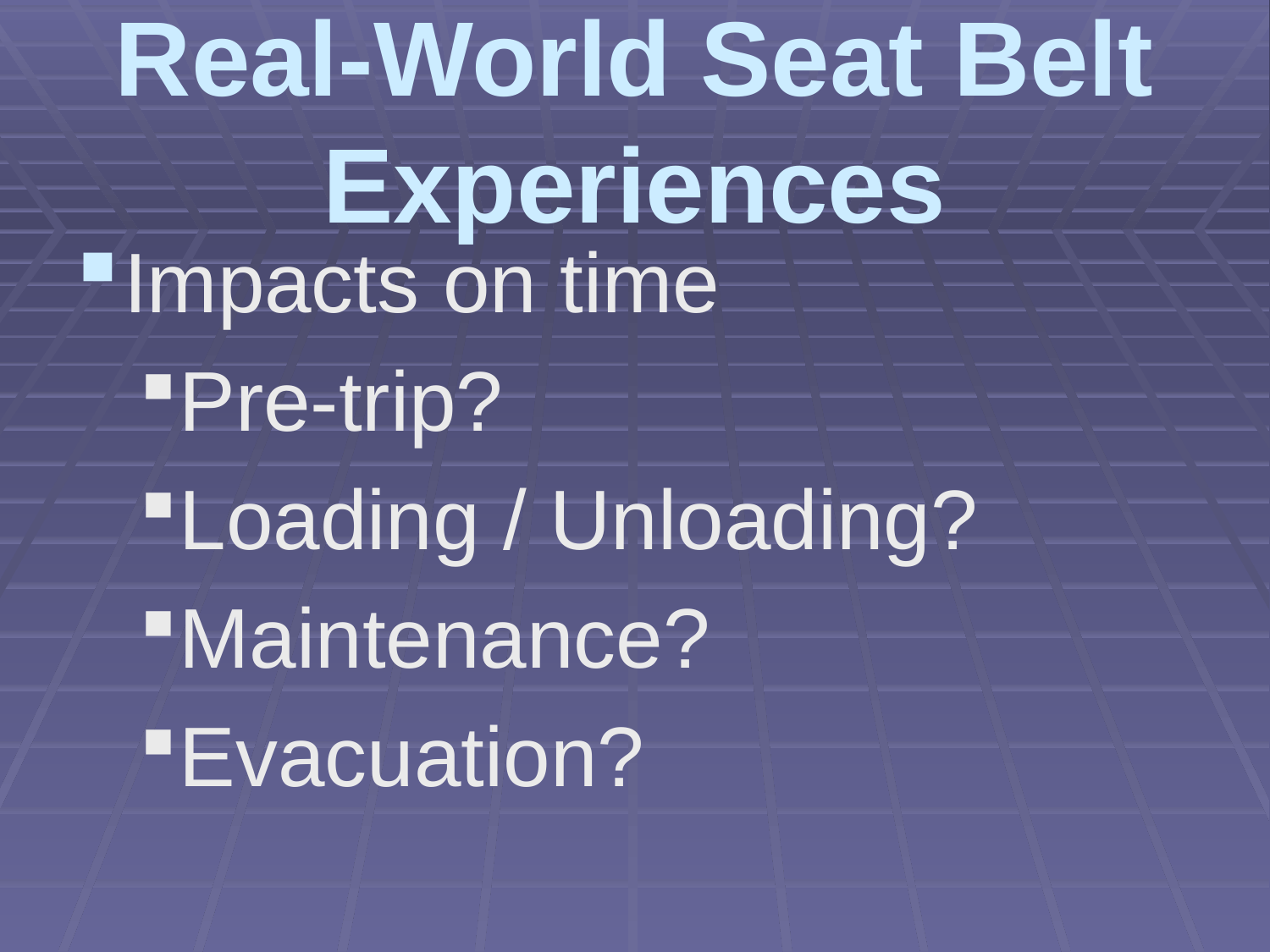

# Real-World Seat Belt Experiences
Impacts on time
Pre-trip?
Loading / Unloading?
Maintenance?
Evacuation?